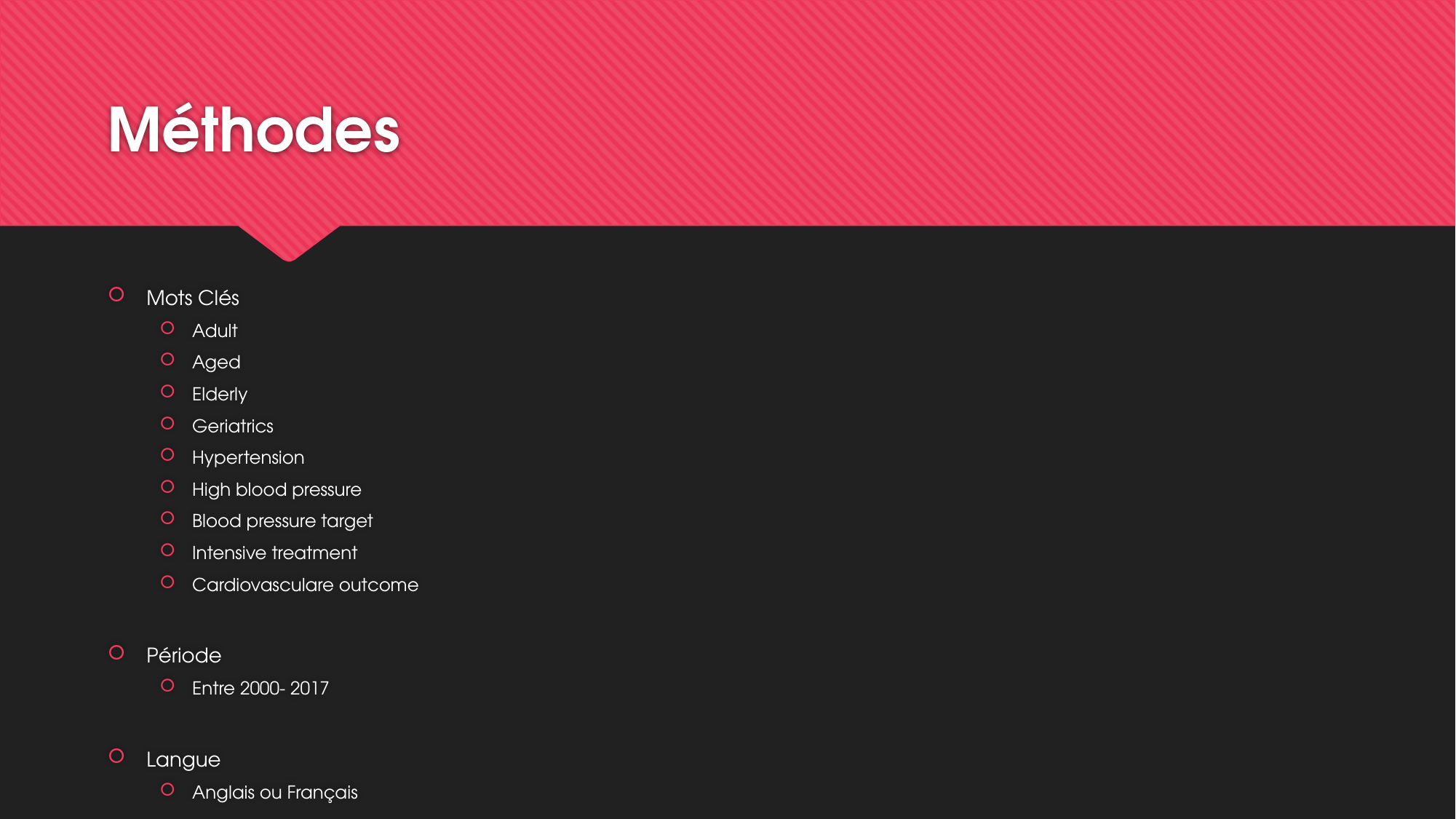

# Méthodes
Mots Clés
Adult
Aged
Elderly
Geriatrics
Hypertension
High blood pressure
Blood pressure target
Intensive treatment
Cardiovasculare outcome

Période
Entre 2000- 2017

Langue
Anglais ou Français